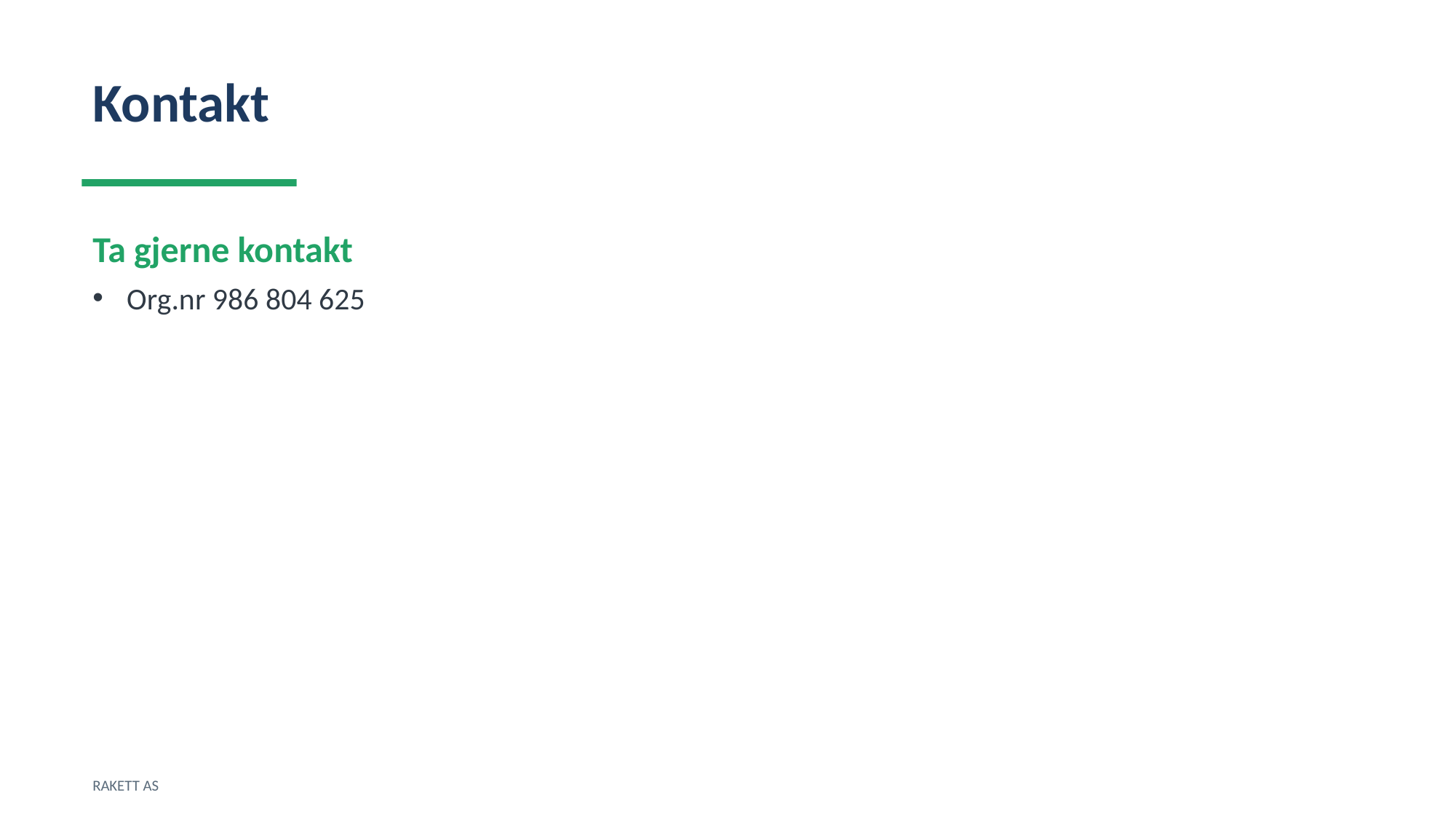

Kontakt

Ta gjerne kontakt
Org.nr 986 804 625
RAKETT AS